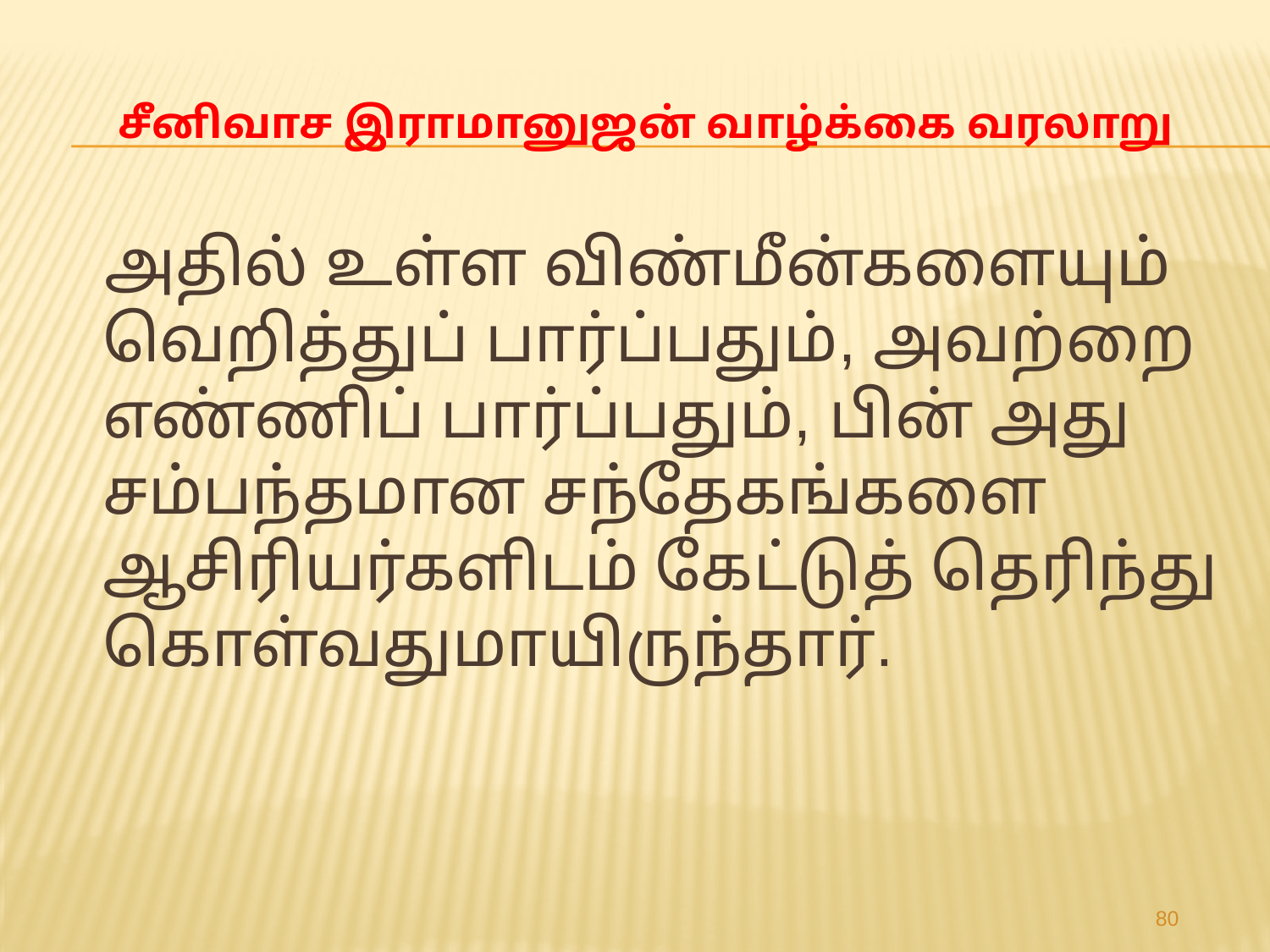

# சீனிவாச இராமானுஜன் வாழ்க்கை வரலாறு
   அதில் உள்ள விண்மீன்களையும் வெறித்துப் பார்ப்பதும், அவற்றை எண்ணிப் பார்ப்பதும், பின் அது சம்பந்தமான சந்தேகங்களை ஆசிரியர்களிடம் கேட்டுத் தெரிந்து கொள்வதுமாயிருந்தார்.

80